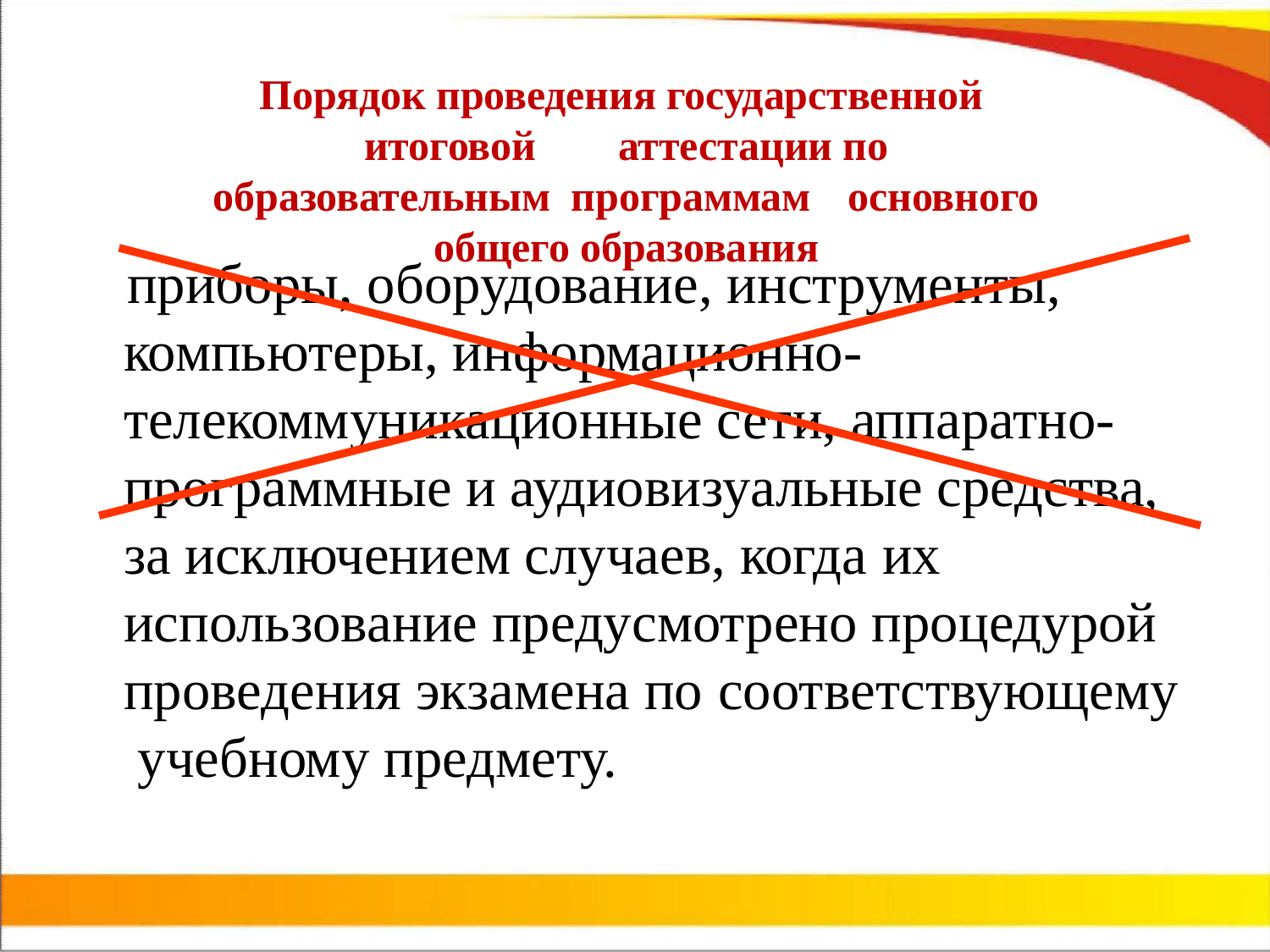

# Порядок проведения государственной  итоговой	аттестации по образовательным  программам	основного общего образования
приборы, оборудование, инструменты,  компьютеры, информационно-  телекоммуникационные сети, аппаратно-  программные и аудиовизуальные средства,  за исключением случаев, когда их  использование предусмотрено процедурой  проведения экзамена по соответствующему  учебному предмету.